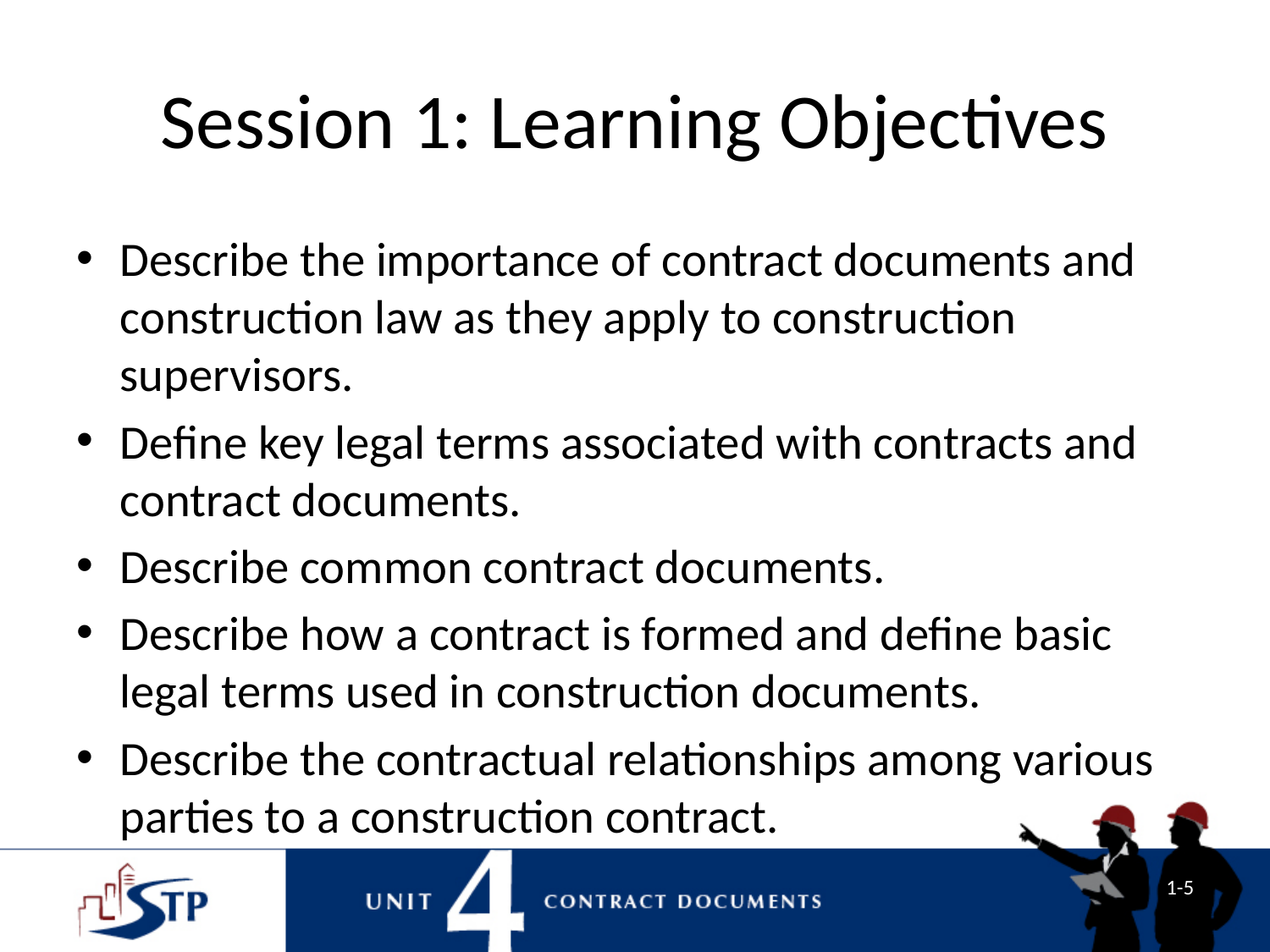

# Session 1: Learning Objectives
Describe the importance of contract documents and construction law as they apply to construction supervisors.
Define key legal terms associated with contracts and contract documents.
Describe common contract documents.
Describe how a contract is formed and define basic legal terms used in construction documents.
Describe the contractual relationships among various parties to a construction contract.
1-5